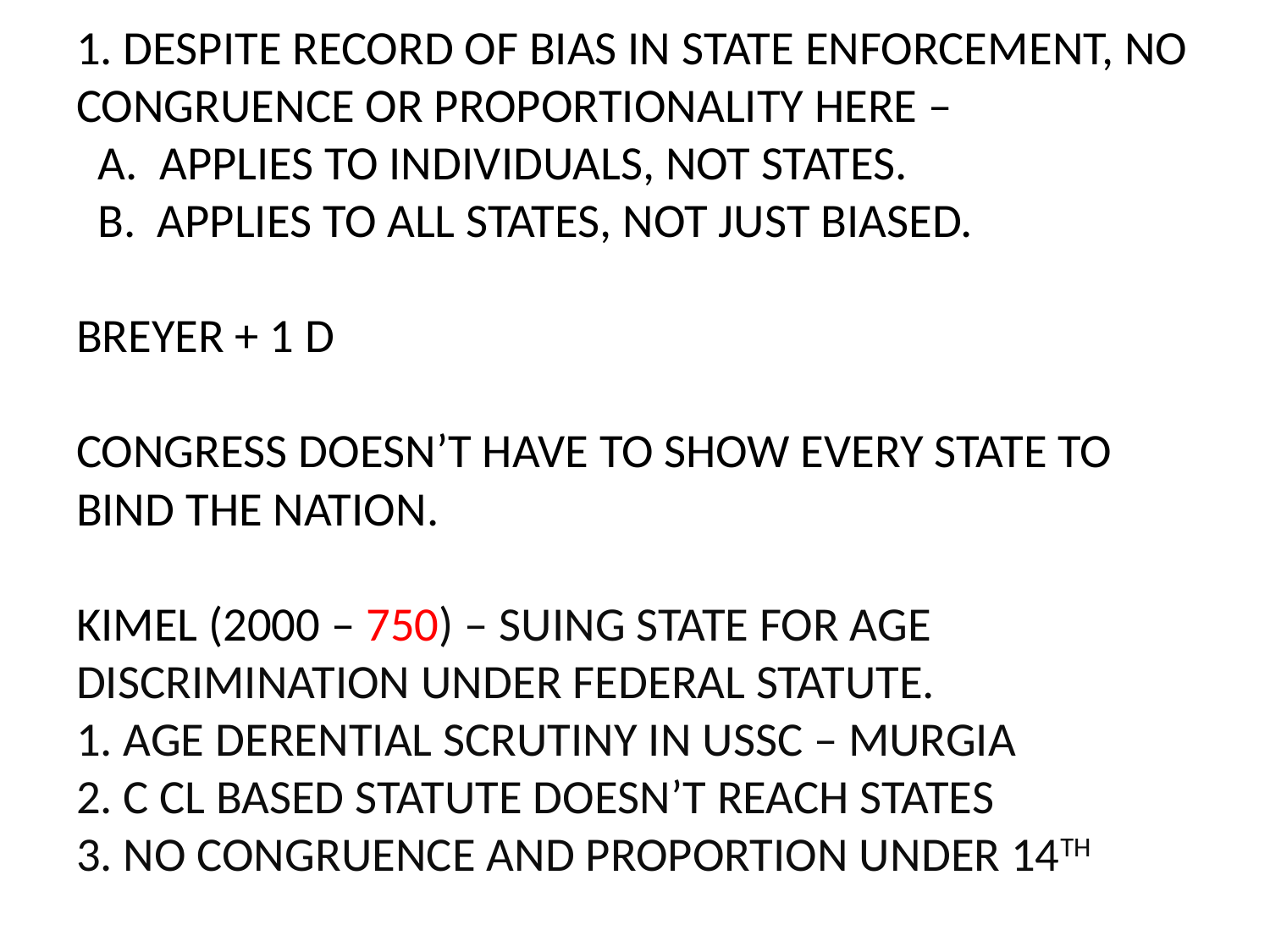

# 1. DESPITE RECORD OF BIAS IN STATE ENFORCEMENT, NO CONGRUENCE OR PROPORTIONALITY HERE – A.  APPLIES TO INDIVIDUALS, NOT STATES. B.  APPLIES TO ALL STATES, NOT JUST BIASED. BREYER + 1 D CONGRESS DOESN’T HAVE TO SHOW EVERY STATE TO BIND THE NATION. KIMEL (2000 – 750) – SUING STATE FOR AGE DISCRIMINATION UNDER FEDERAL STATUTE. 1. AGE DERENTIAL SCRUTINY IN USSC – MURGIA 2. C CL BASED STATUTE DOESN’T REACH STATES 3. NO CONGRUENCE AND PROPORTION UNDER 14TH